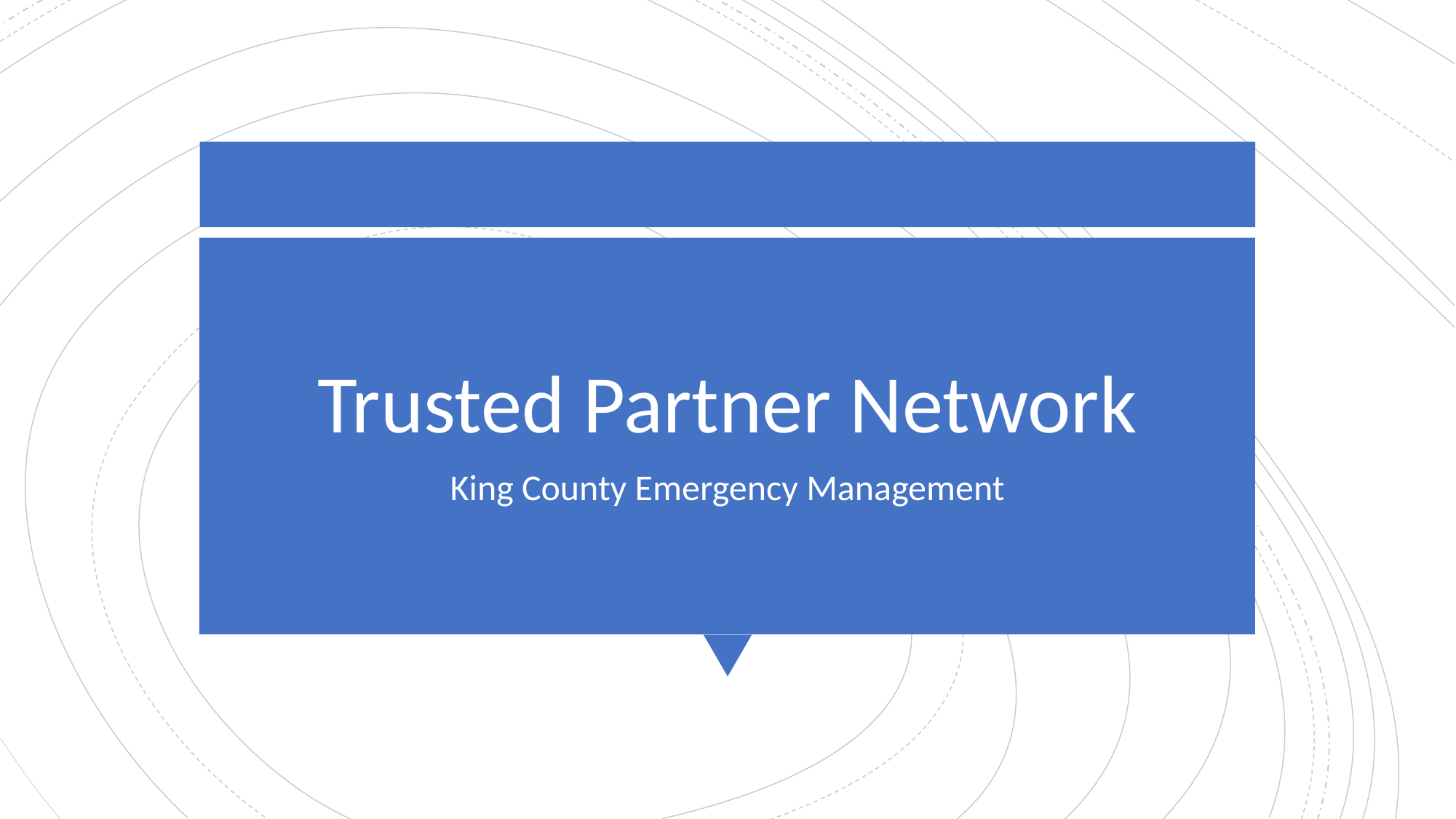

# Trusted Partner Network
King County Emergency Management
1